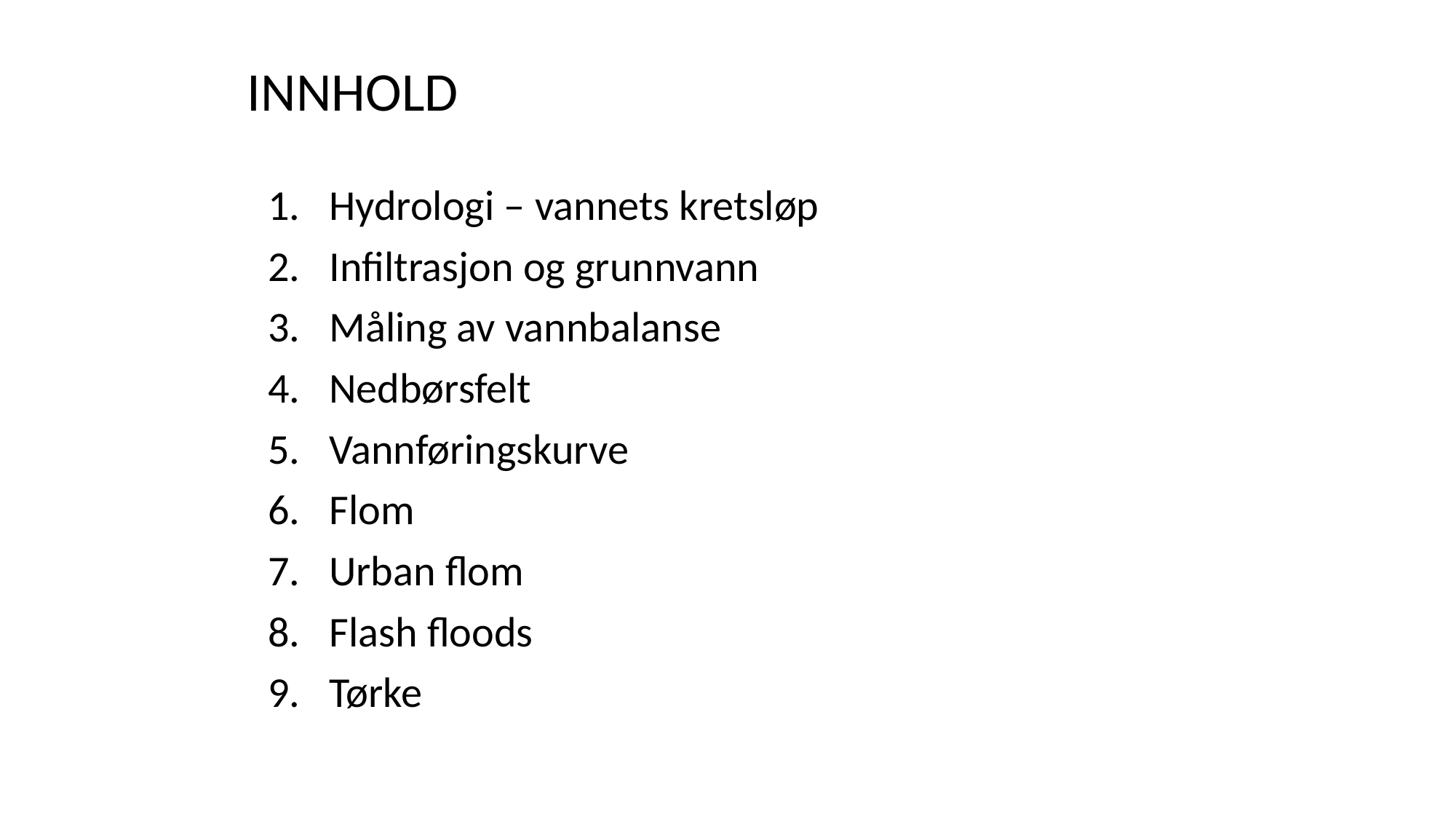

# INNHOLD
Hydrologi – vannets kretsløp
Infiltrasjon og grunnvann
Måling av vannbalanse
Nedbørsfelt
Vannføringskurve
Flom
Urban flom
Flash floods
Tørke